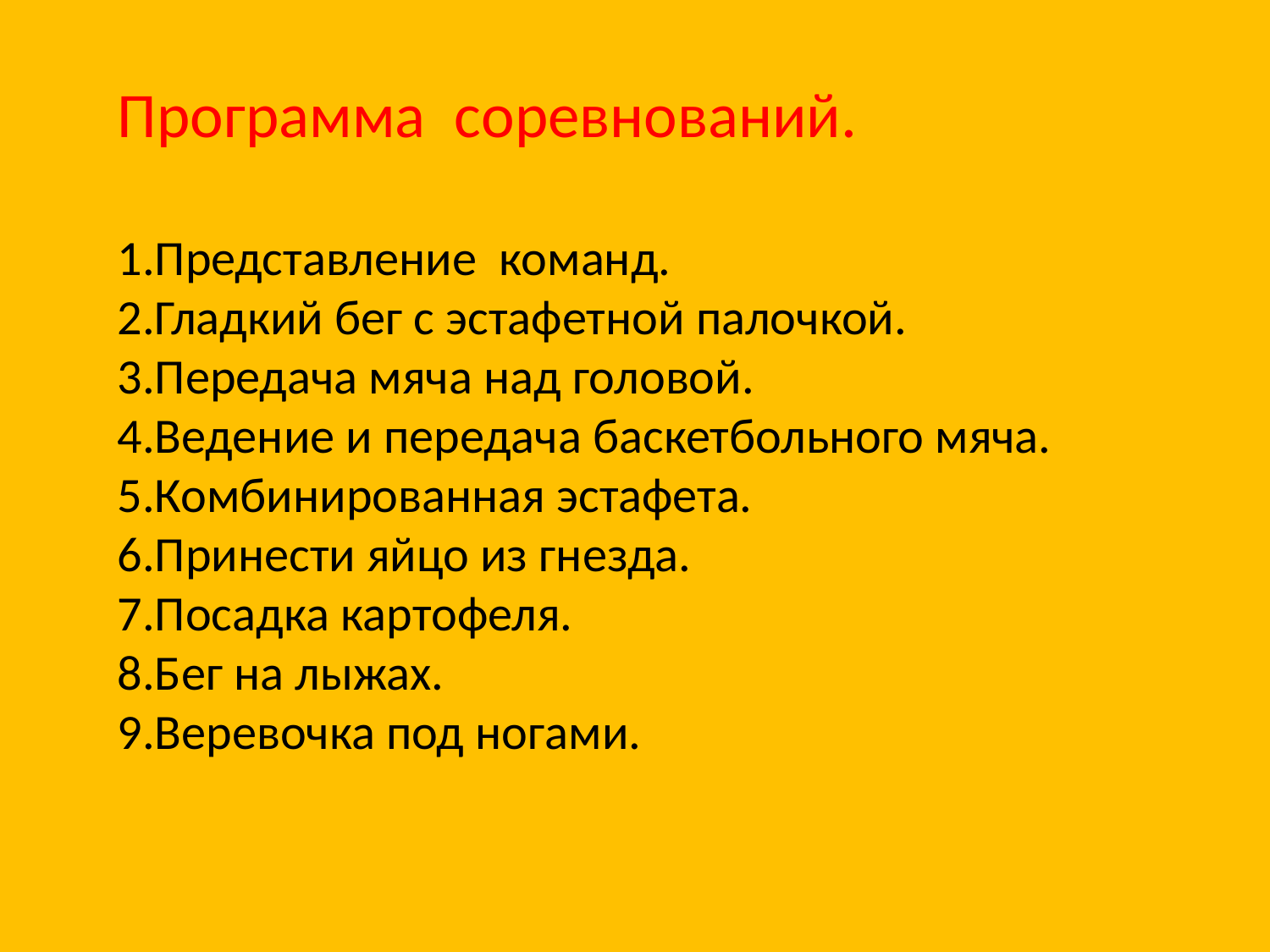

Программа  соревнований.

1.Представление  команд.
2.Гладкий бег с эстафетной палочкой.
3.Передача мяча над головой.
4.Ведение и передача баскетбольного мяча.
5.Комбинированная эстафета.
6.Принести яйцо из гнезда.
7.Посадка картофеля.
8.Бег на лыжах.
9.Веревочка под ногами.